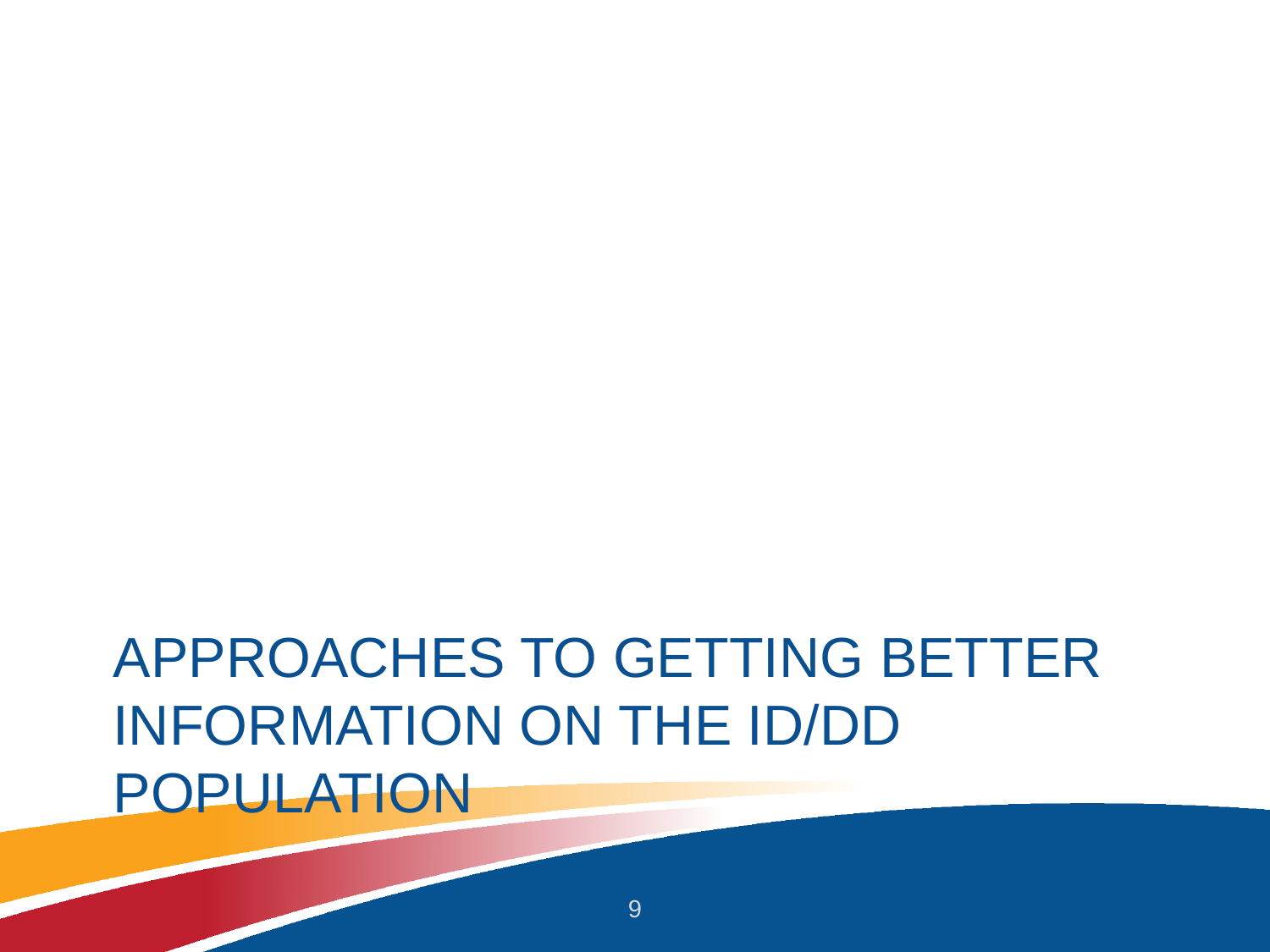

# Approaches to getting better information on the id/dd population
9